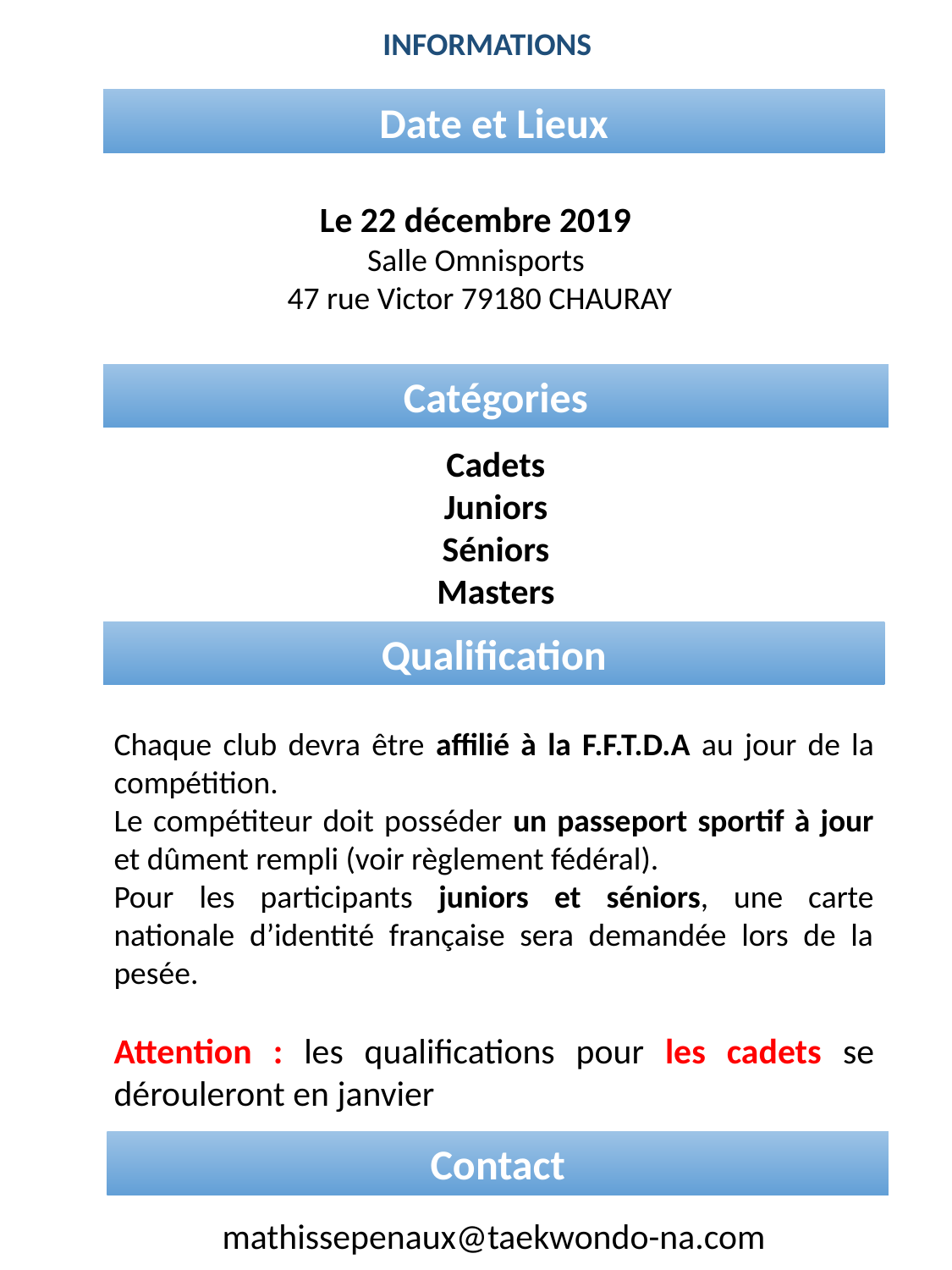

INFORMATIONS
Date et Lieux
Le 22 décembre 2019
Salle Omnisports
47 rue Victor 79180 CHAURAY
Catégories
Cadets
Juniors
Séniors
Masters
Qualification
Chaque club devra être affilié à la F.F.T.D.A au jour de la compétition.
Le compétiteur doit posséder un passeport sportif à jour et dûment rempli (voir règlement fédéral).
Pour les participants juniors et séniors, une carte nationale d’identité française sera demandée lors de la pesée.

Attention : les qualifications pour les cadets se dérouleront en janvier

Contact
mathissepenaux@taekwondo-na.com